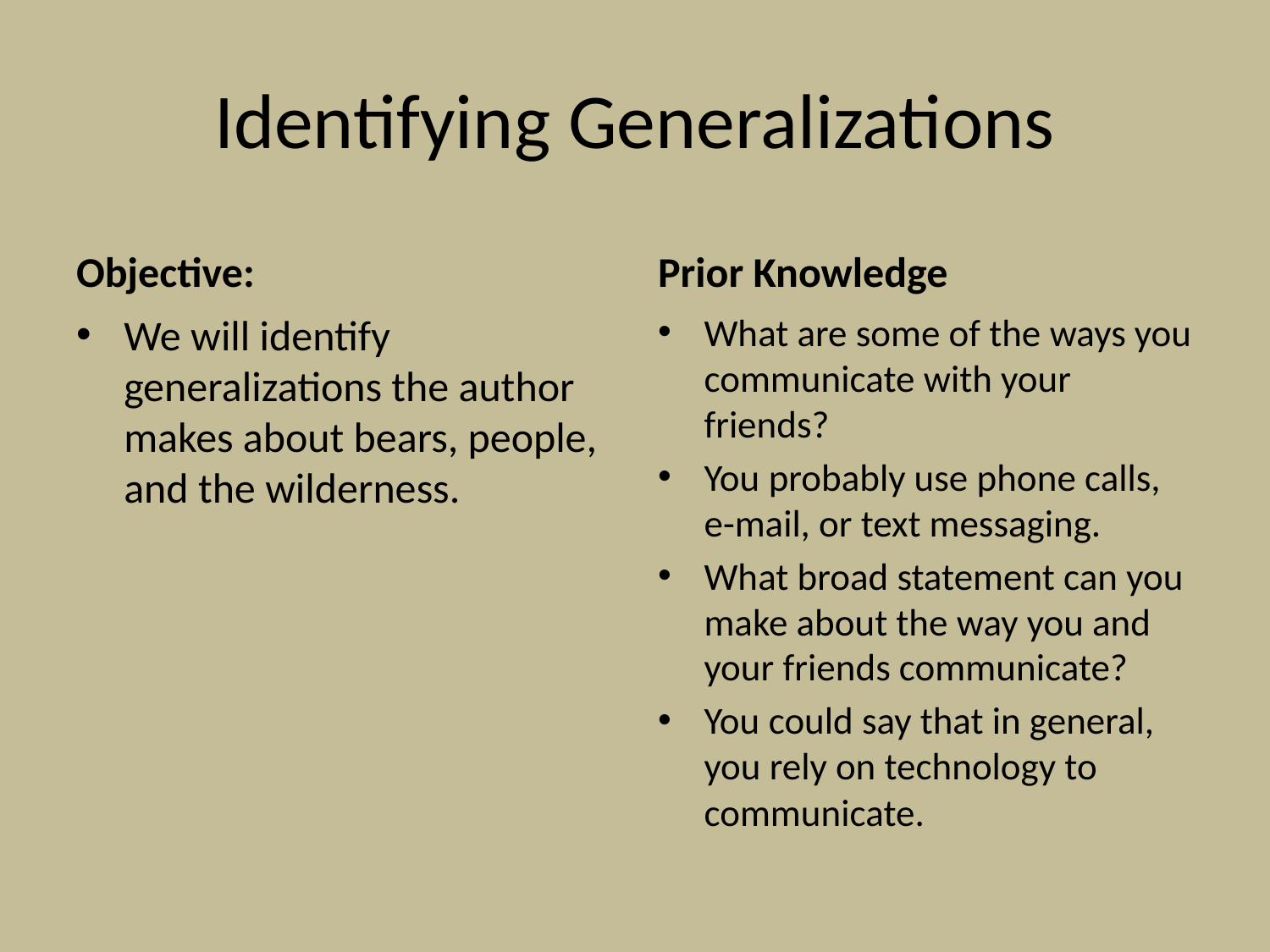

# Identifying Generalizations
Objective:
Prior Knowledge
We will identify generalizations the author makes about bears, people, and the wilderness.
What are some of the ways you communicate with your friends?
You probably use phone calls, e-mail, or text messaging.
What broad statement can you make about the way you and your friends communicate?
You could say that in general, you rely on technology to communicate.